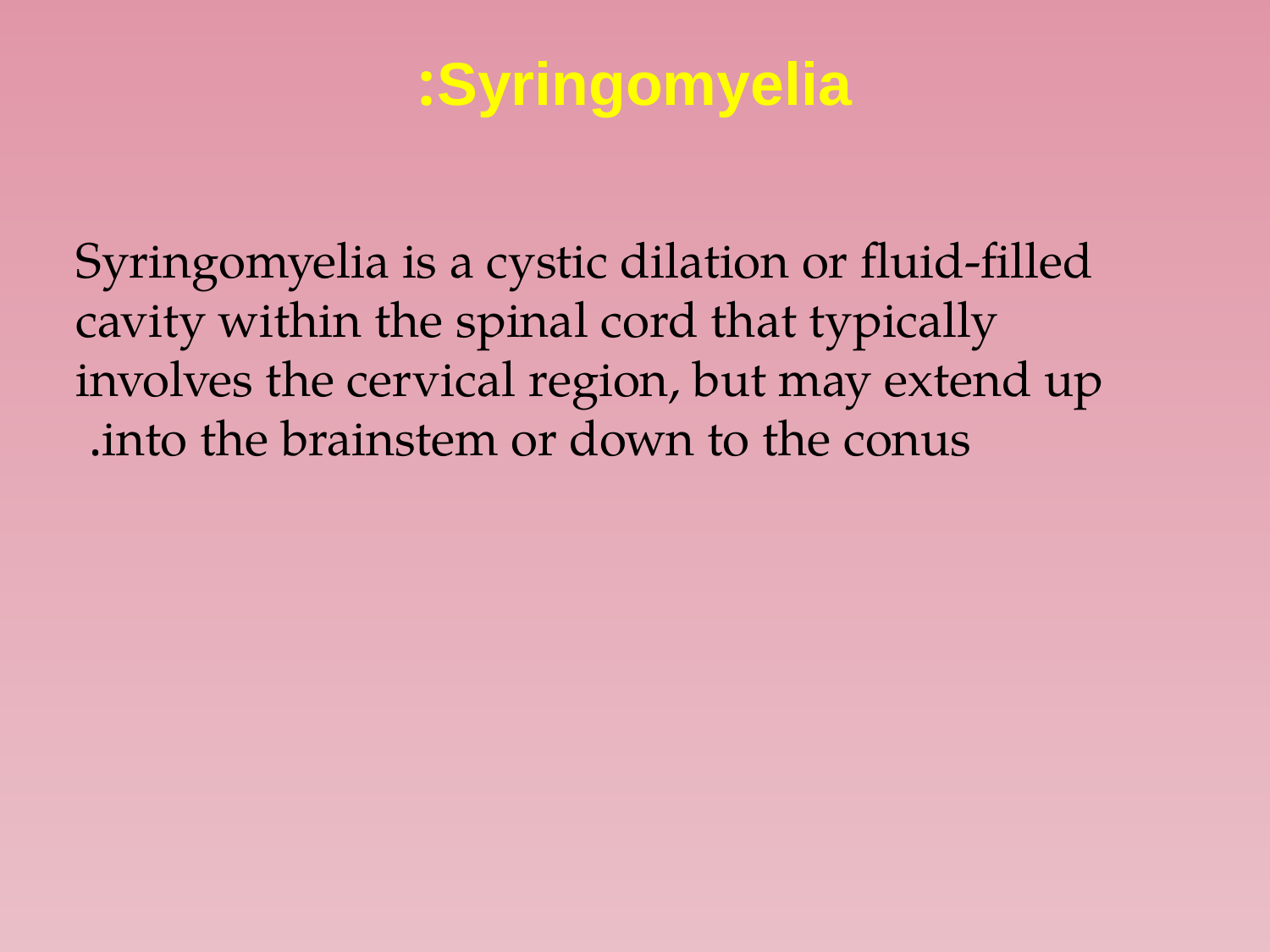

# Syringomyelia:
Syringomyelia is a cystic dilation or fluid-filled cavity within the spinal cord that typically involves the cervical region, but may extend up into the brainstem or down to the conus.